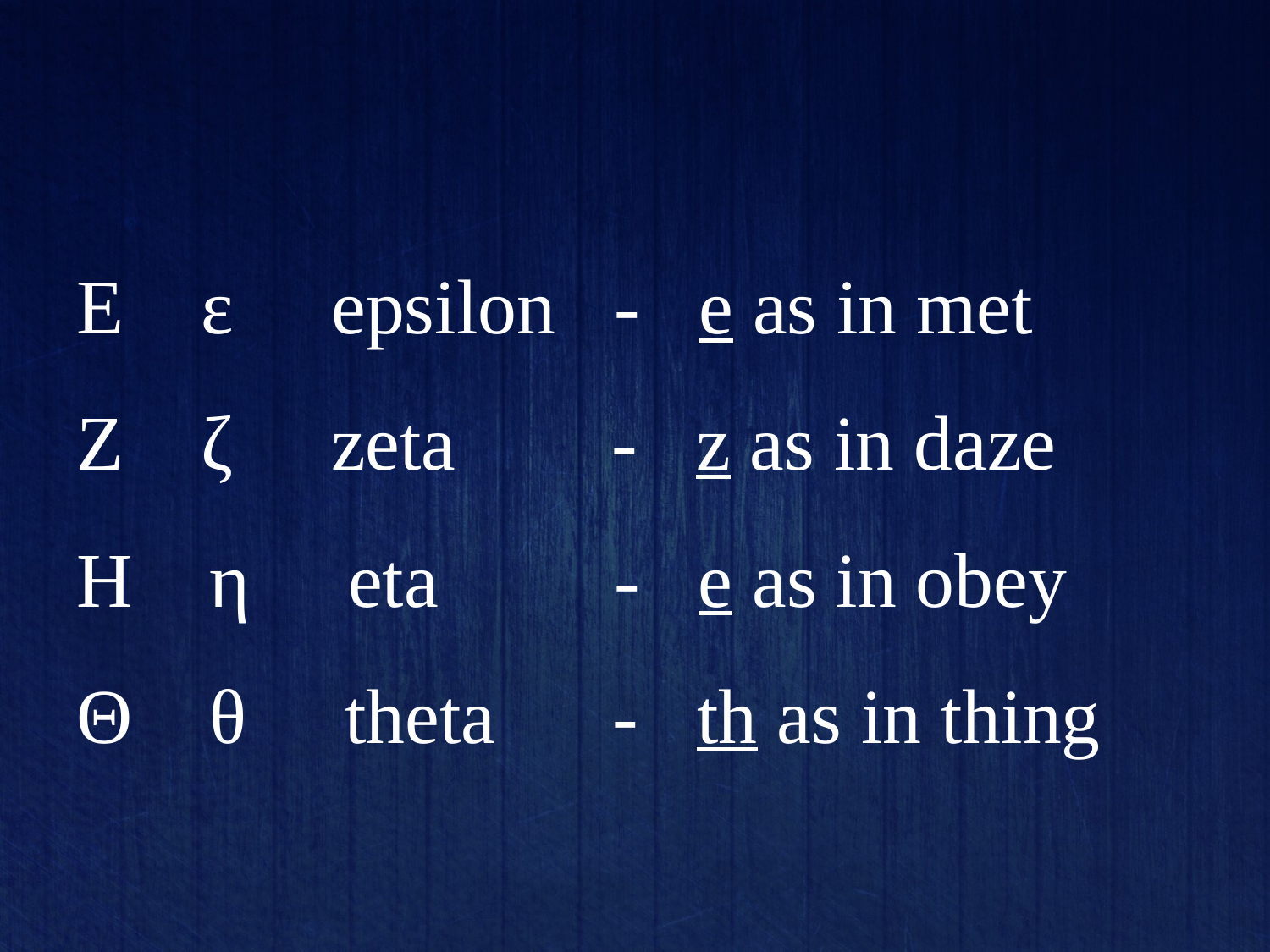

#
Ε    ε     epsilon   -   e as in met
Ζ    ζ     zeta        -   z as in daze
Η    η     eta         -   e as in obey
Θ    θ     theta      -   th as in thing